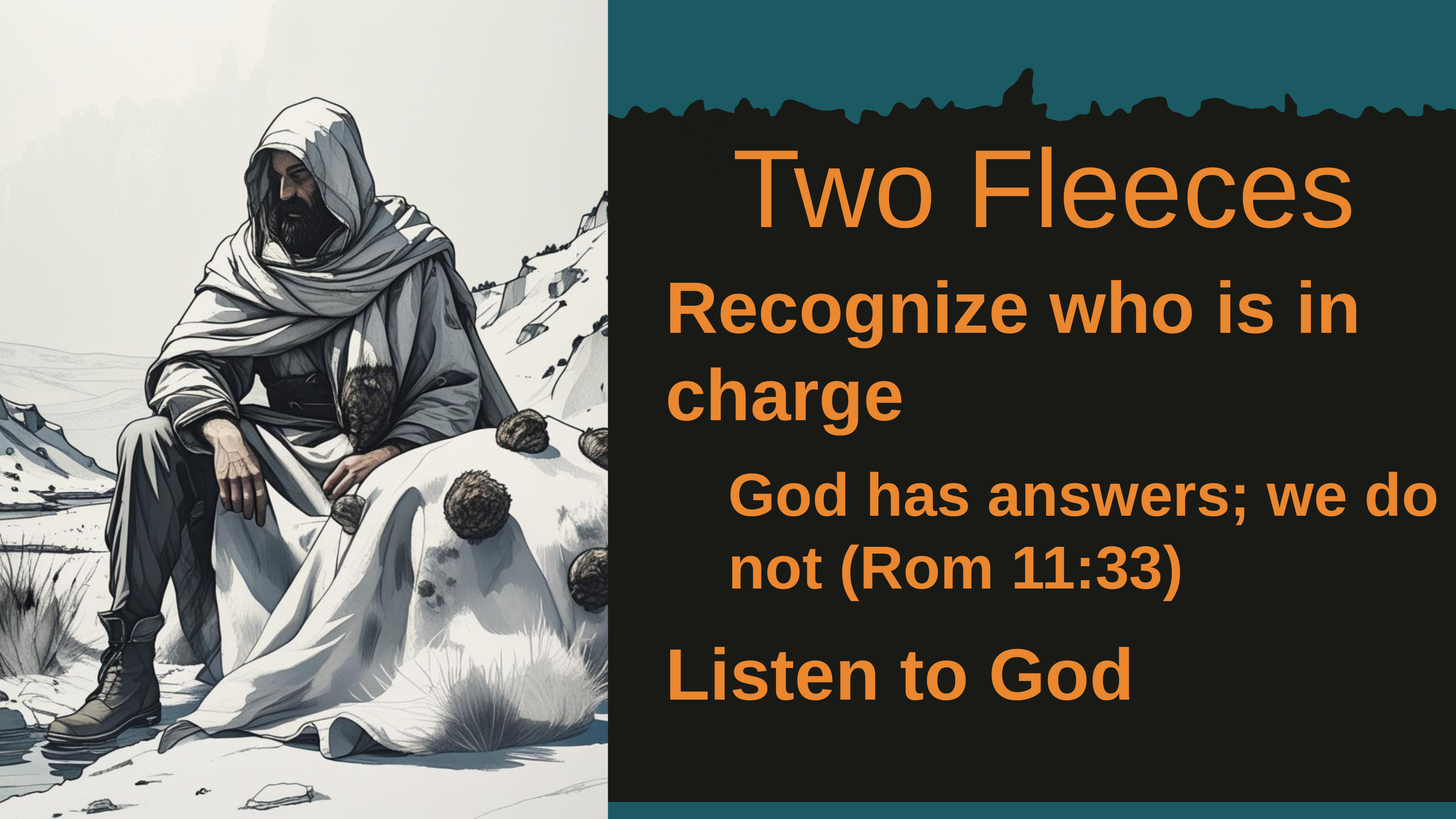

Two Fleeces

Recognize who is in charge
God has answers; we do not (Rom 11:33)
Listen to God